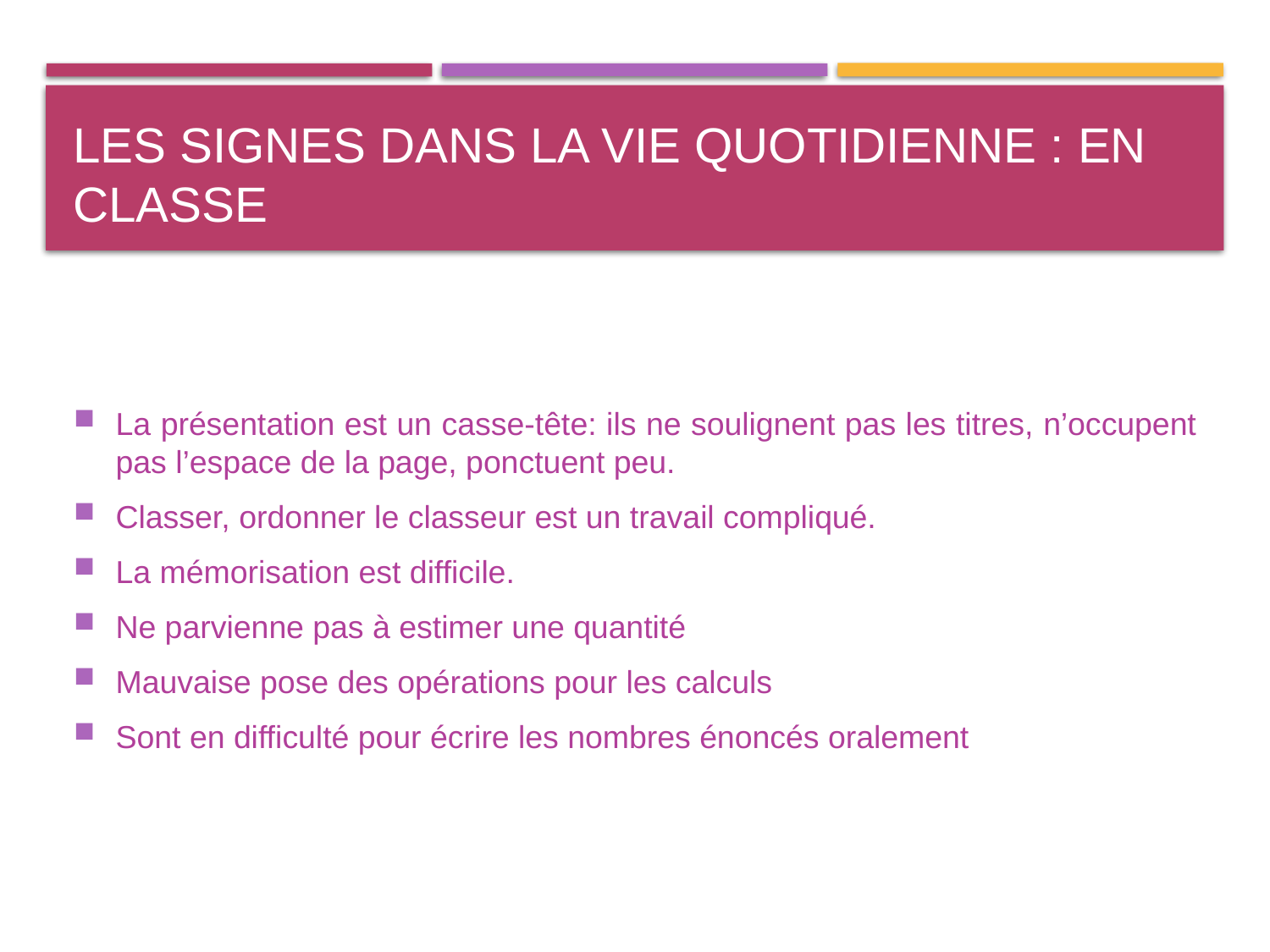

# Les signes dans la vie quotidienne : En classe
La présentation est un casse-tête: ils ne soulignent pas les titres, n’occupent pas l’espace de la page, ponctuent peu.
Classer, ordonner le classeur est un travail compliqué.
La mémorisation est difficile.
Ne parvienne pas à estimer une quantité
Mauvaise pose des opérations pour les calculs
Sont en difficulté pour écrire les nombres énoncés oralement